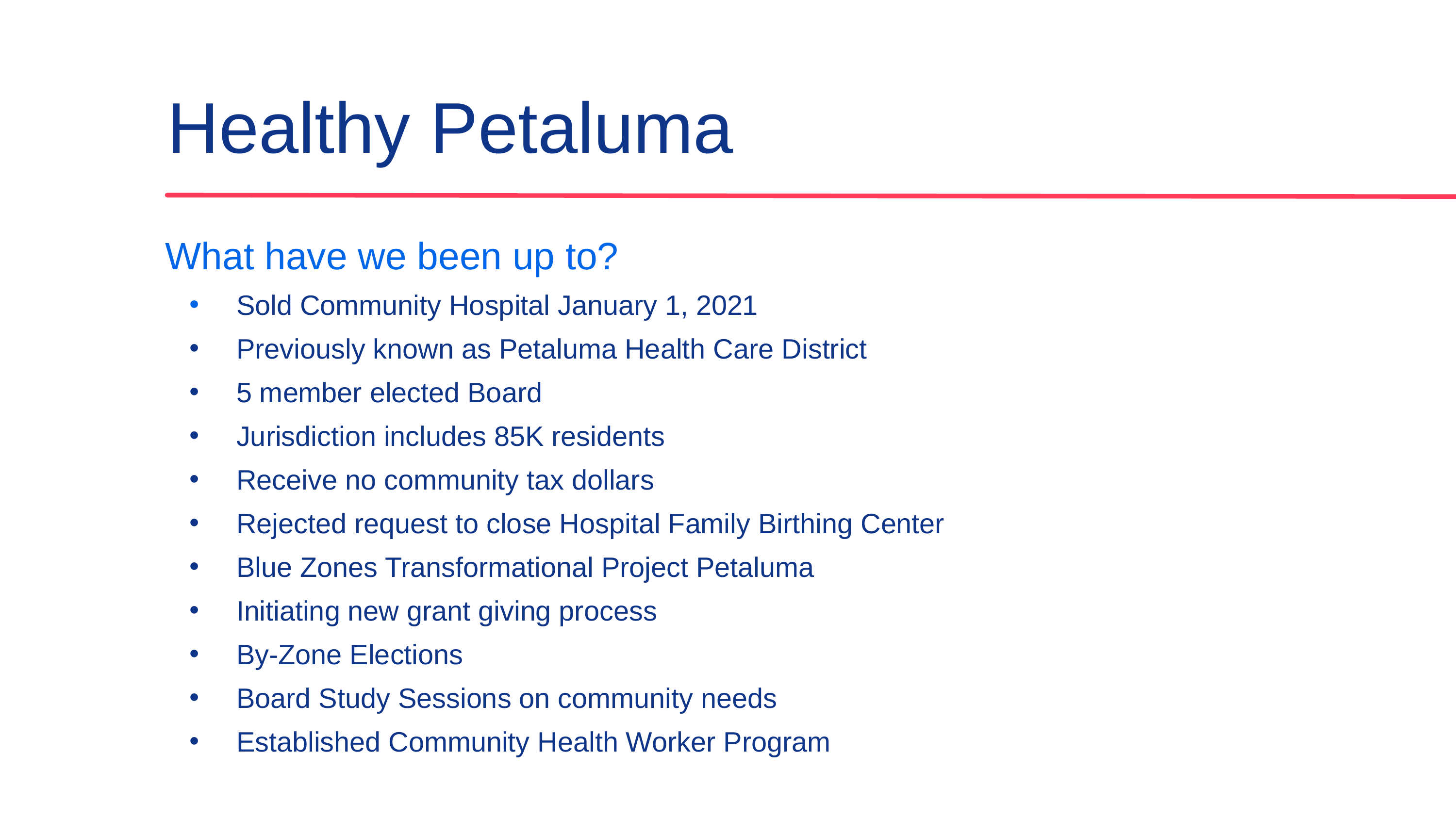

Healthy Petaluma

What have we been up to?
   Sold Community Hospital January 1, 2021
   Previously known as Petaluma Health Care District
   5 member elected Board
   Jurisdiction includes 85K residents
   Receive no community tax dollars
   Rejected request to close Hospital Family Birthing Center
   Blue Zones Transformational Project Petaluma
   Initiating new grant giving process
   By-Zone Elections
   Board Study Sessions on community needs
   Established Community Health Worker Program